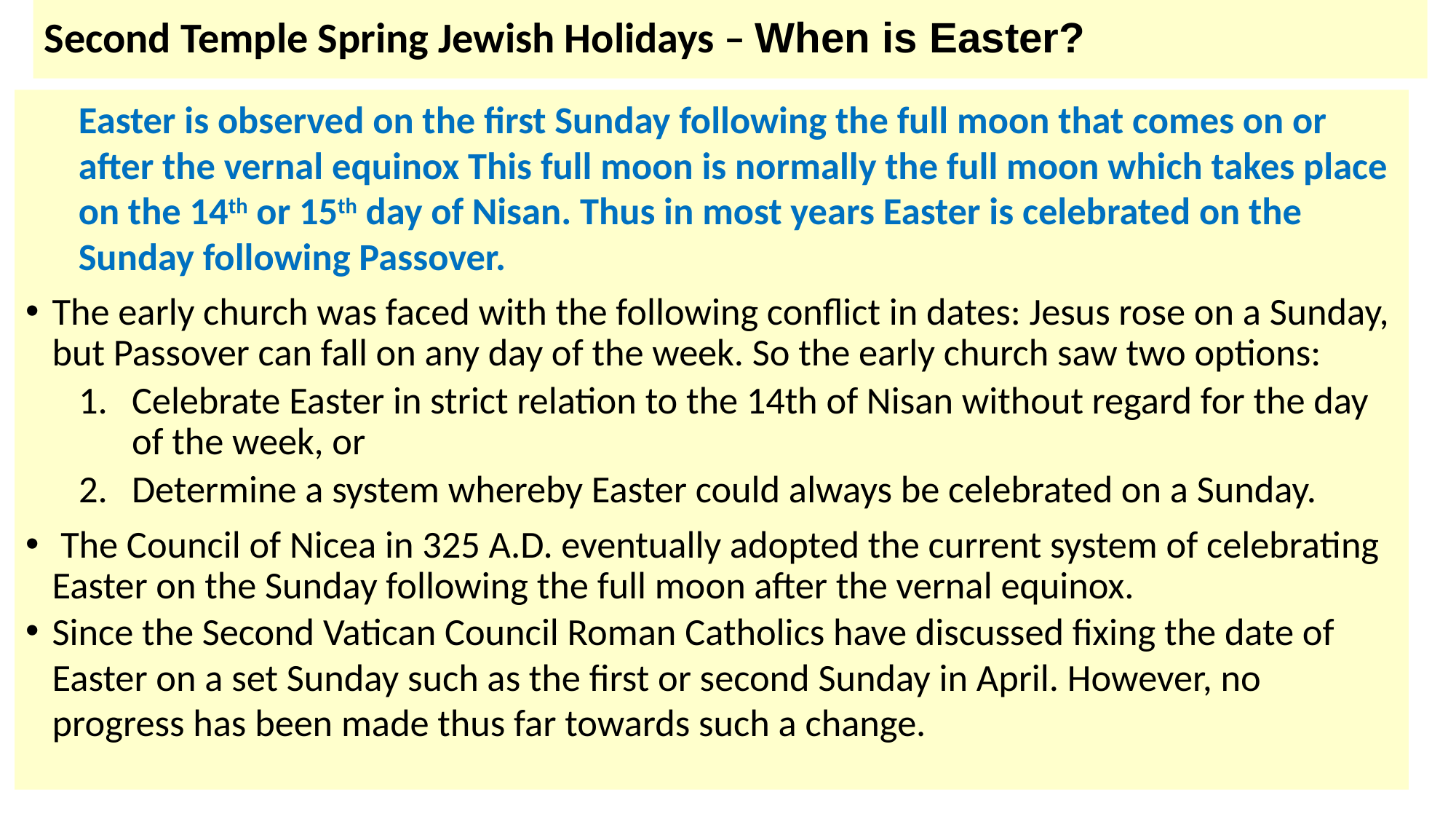

# Second Temple Spring Jewish Holidays – When is Easter?
Easter is observed on the first Sunday following the full moon that comes on or after the vernal equinox This full moon is normally the full moon which takes place on the 14th or 15th day of Nisan. Thus in most years Easter is celebrated on the Sunday following Passover.
The early church was faced with the following conflict in dates: Jesus rose on a Sunday, but Passover can fall on any day of the week. So the early church saw two options:
Celebrate Easter in strict relation to the 14th of Nisan without regard for the day of the week, or
Determine a system whereby Easter could always be celebrated on a Sunday.
 The Council of Nicea in 325 A.D. eventually adopted the current system of celebrating Easter on the Sunday following the full moon after the vernal equinox.
Since the Second Vatican Council Roman Catholics have discussed fixing the date of Easter on a set Sunday such as the first or second Sunday in April. However, no progress has been made thus far towards such a change.